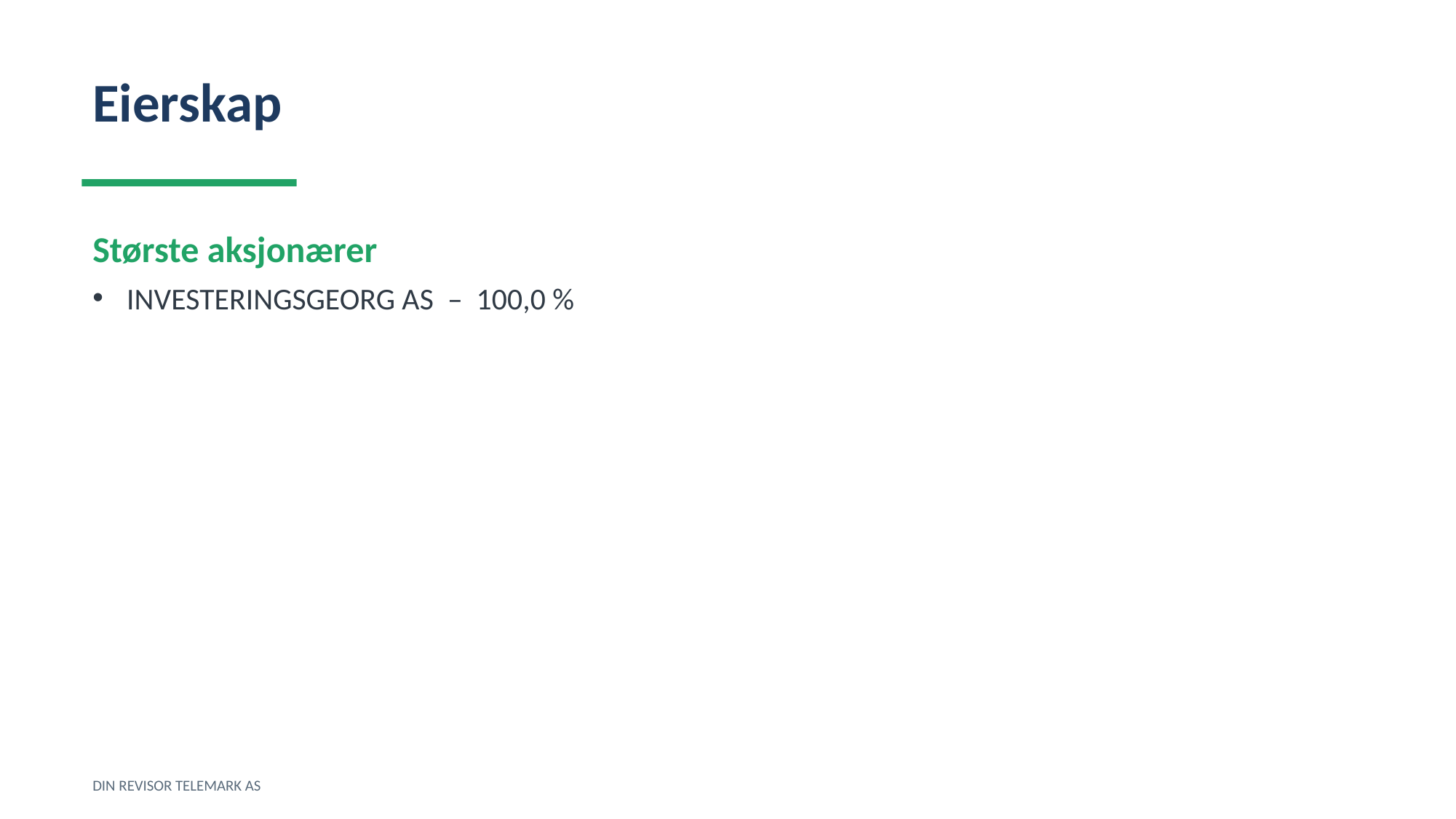

Eierskap

Største aksjonærer
INVESTERINGSGEORG AS  –  100,0 %
DIN REVISOR TELEMARK AS